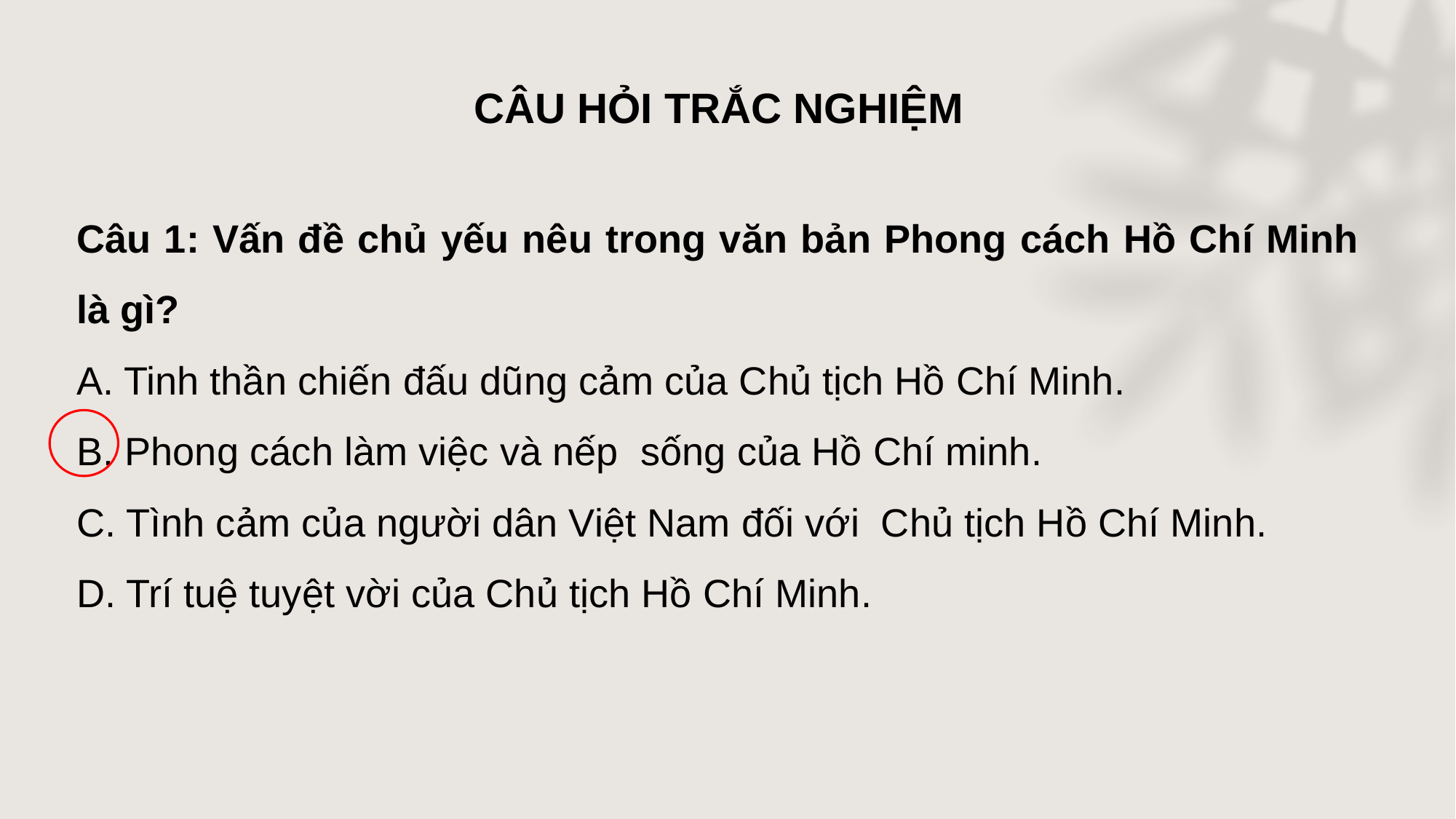

CÂU HỎI TRẮC NGHIỆM
Câu 1: Vấn đề chủ yếu nêu trong văn bản Phong cách Hồ Chí Minh là gì?
A. Tinh thần chiến đấu dũng cảm của Chủ tịch Hồ Chí Minh.
B. Phong cách làm việc và nếp  sống của Hồ Chí minh.
C. Tình cảm của người dân Việt Nam đối với  Chủ tịch Hồ Chí Minh.
D. Trí tuệ tuyệt vời của Chủ tịch Hồ Chí Minh.